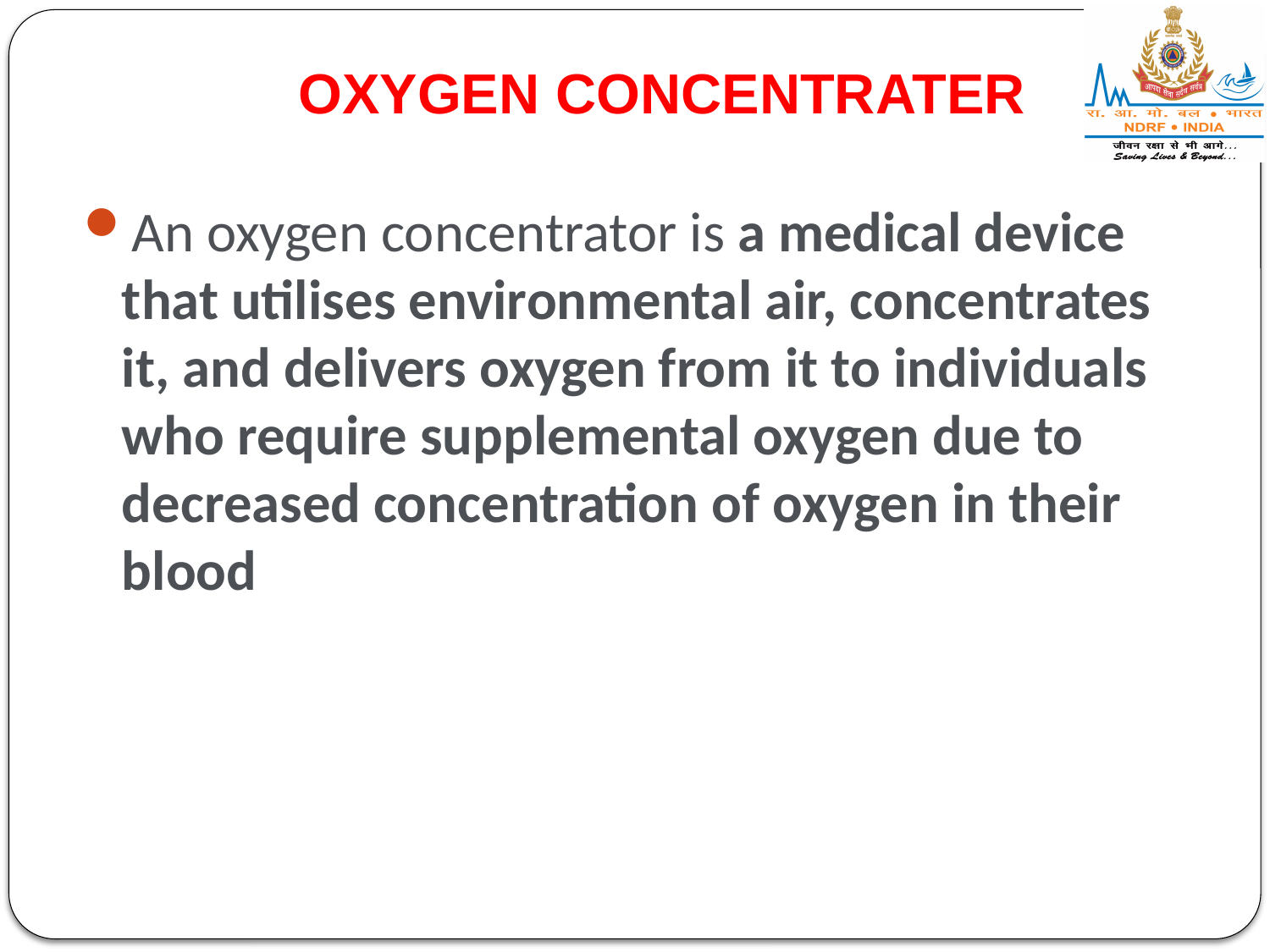

# OXYGEN CONCENTRATER
An oxygen concentrator is a medical device that utilises environmental air, concentrates it, and delivers oxygen from it to individuals who require supplemental oxygen due to decreased concentration of oxygen in their blood